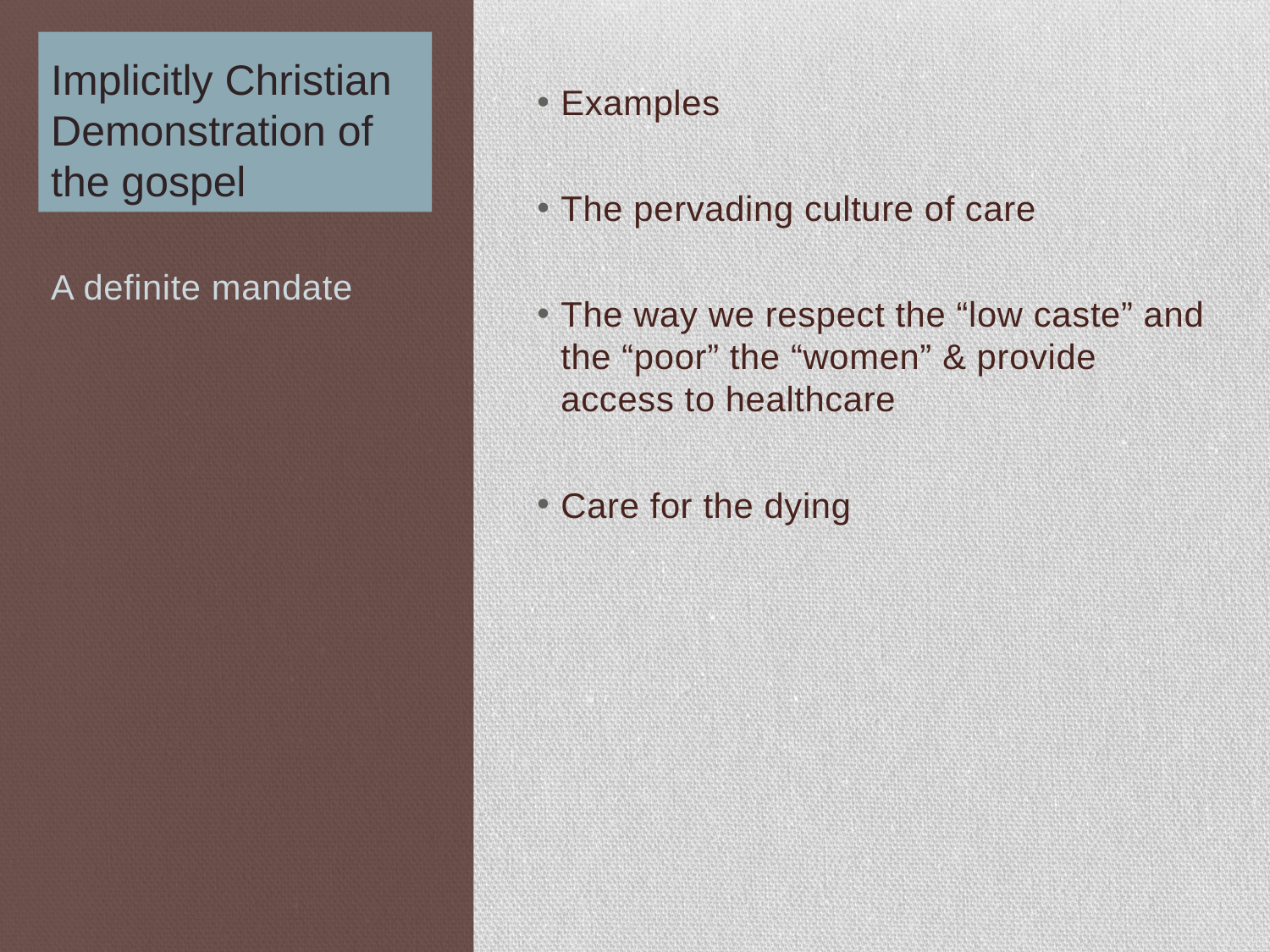

# Implicitly Christian Demonstration of the gospel
Examples

The pervading culture of care

The way we respect the “low caste” and the “poor” the “women” & provide access to healthcare

Care for the dying

A definite mandate